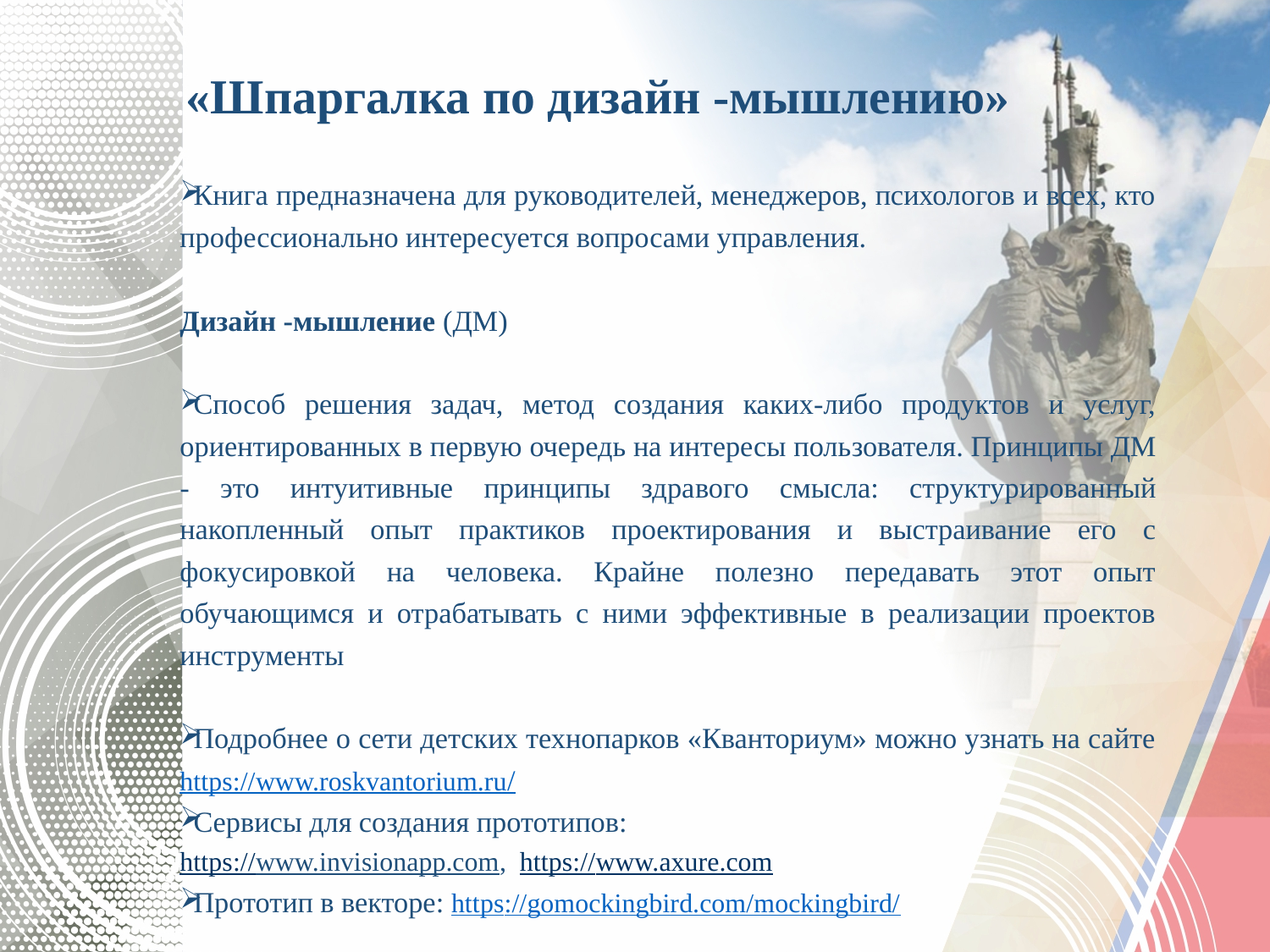

# «Шпаргалка по дизайн -мышлению»
Книга предназначена для руководителей, менеджеров, психологов и всех, кто профессионально интересуется вопросами управления.

Дизайн -мышление (ДМ)

Способ решения задач, метод создания каких-либо продуктов и услуг, ориентированных в первую очередь на интересы поль­зователя. Принципы ДМ - это интуитивные принципы здра­вого смысла: структурированный накопленный опыт практи­ков проектирования и выстраивание его с фокусировкой на человека. Крайне полезно передавать этот опыт обучающимся и отрабатывать с ними эффективные в реализации проектов инструменты

Подробнее о сети детских технопарков «Кванториум» можно узнать на сайте https://www.roskvantorium.ru/
Сервисы для создания прототипов:
https://www.invisionapp.com,  https://www.axure.com
Прототип в векторе: https://gomockingbird.com/mockingbird/